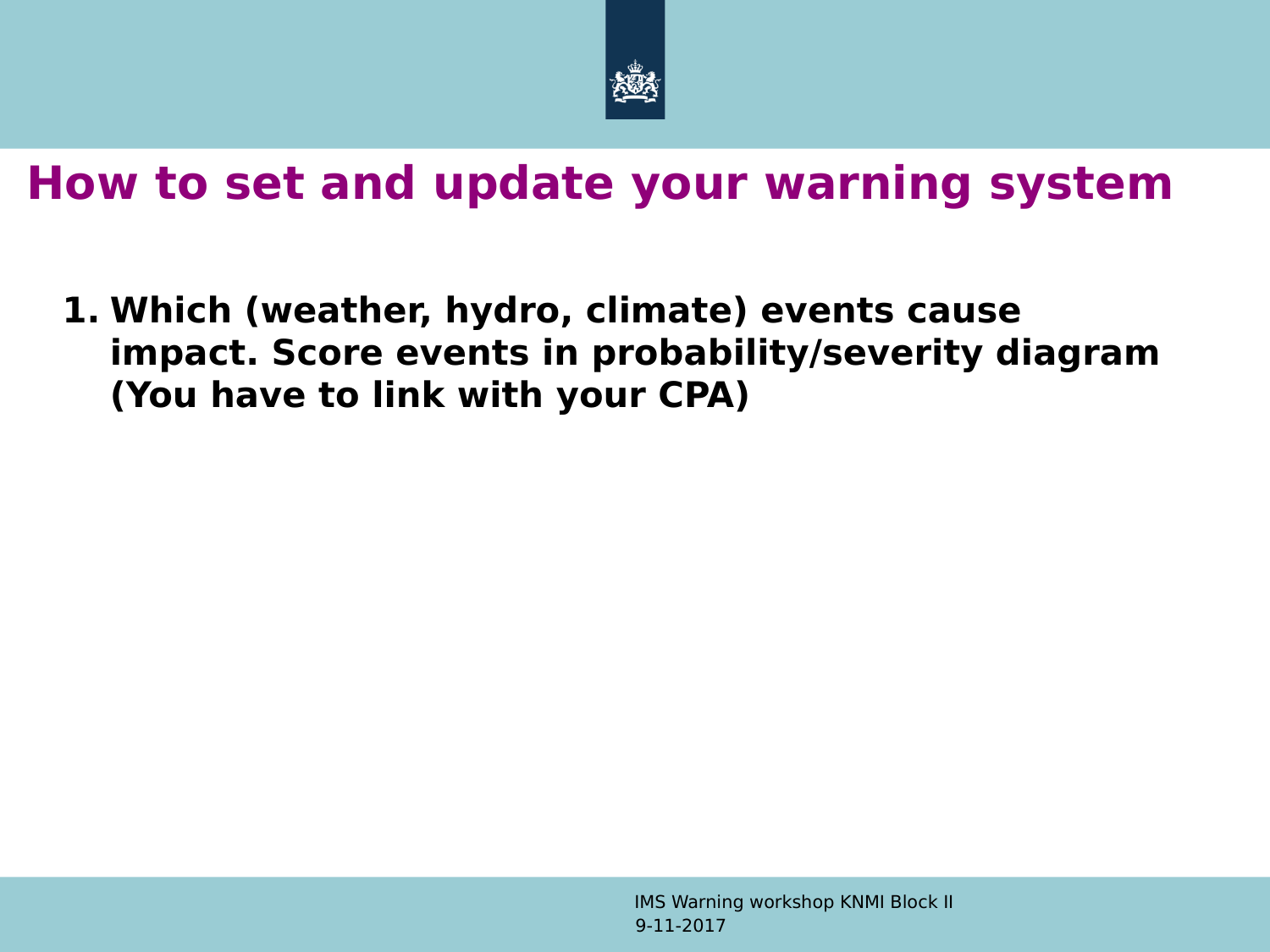

# How to set and update your warning system

Which (weather, hydro, climate) events cause impact. Score events in probability/severity diagram (You have to link with your CPA)

IMS Warning workshop KNMI Block II
9-11-2017